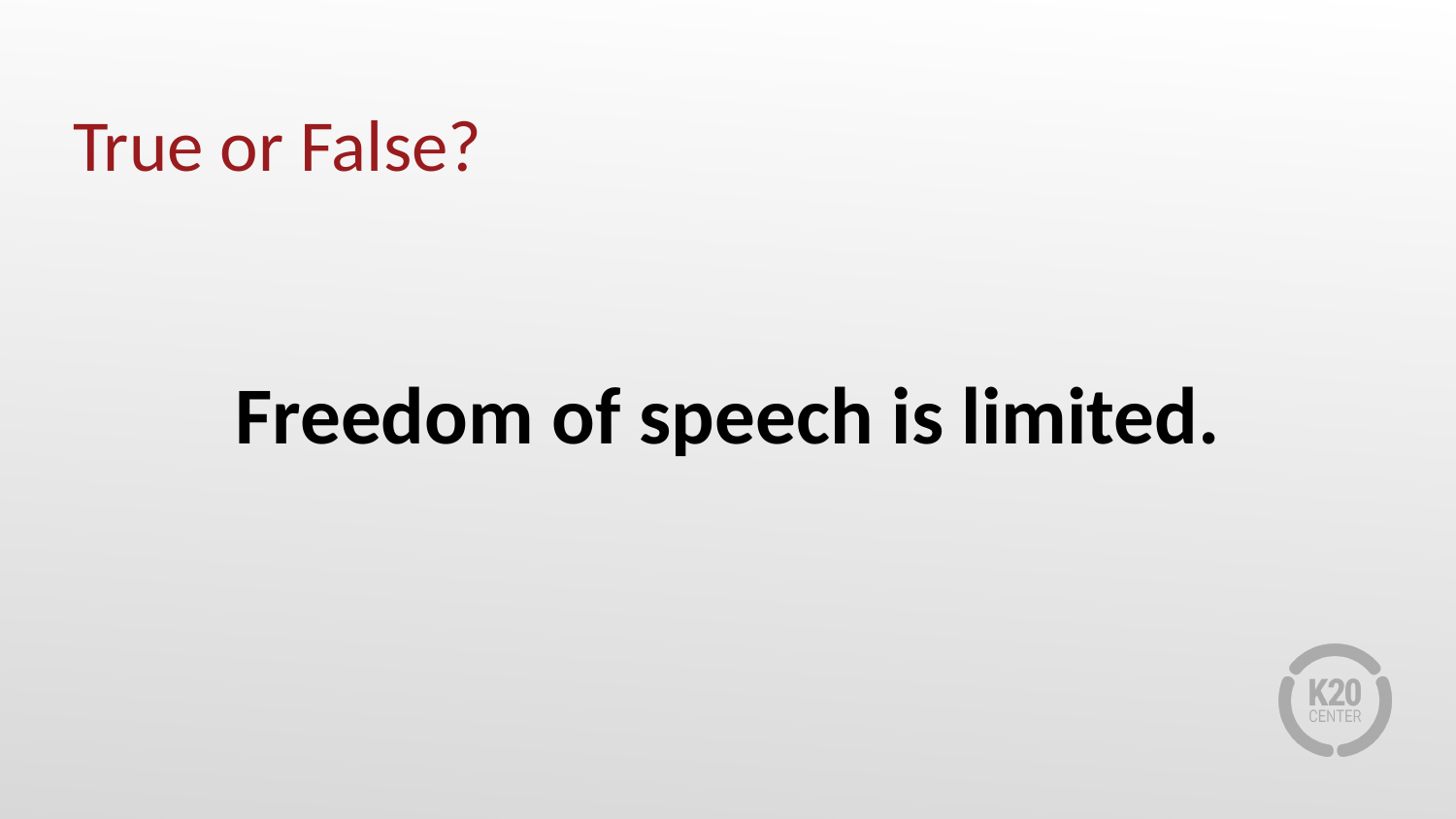

# True or False?
Freedom of speech is limited.